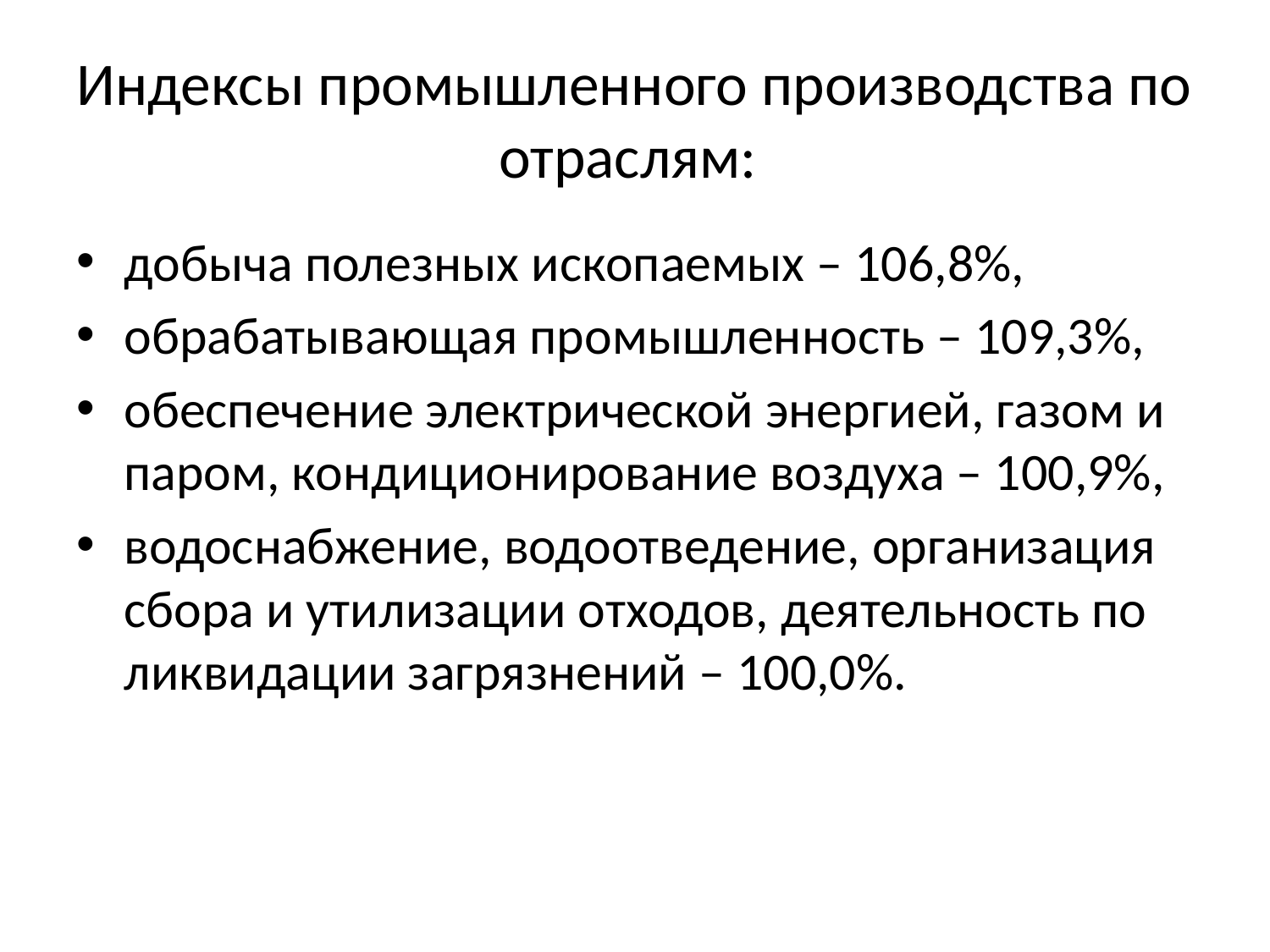

# Индексы промышленного производства по отраслям:
добыча полезных ископаемых – 106,8%,
обрабатывающая промышленность – 109,3%,
обеспечение электрической энергией, газом и паром, кондиционирование воздуха – 100,9%,
водоснабжение, водоотведение, организация сбора и утилизации отходов, деятельность по ликвидации загрязнений – 100,0%.